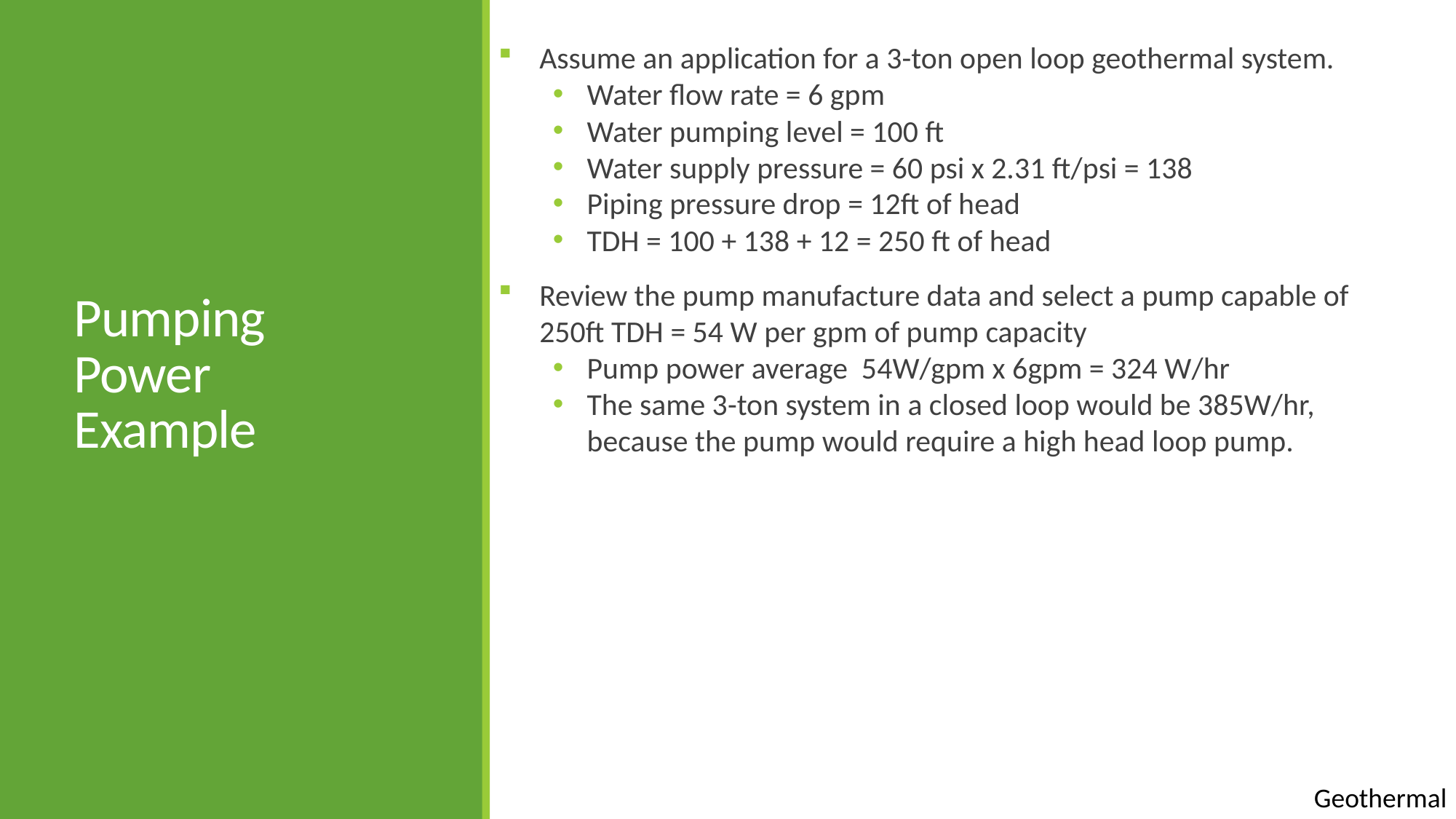

Assume an application for a 3-ton open loop geothermal system.
Water flow rate = 6 gpm
Water pumping level = 100 ft
Water supply pressure = 60 psi x 2.31 ft/psi = 138
Piping pressure drop = 12ft of head
TDH = 100 + 138 + 12 = 250 ft of head
Review the pump manufacture data and select a pump capable of 250ft TDH = 54 W per gpm of pump capacity
Pump power average  54W/gpm x 6gpm = 324 W/hr
The same 3-ton system in a closed loop would be 385W/hr, because the pump would require a high head loop pump.

# Pumping Power Example